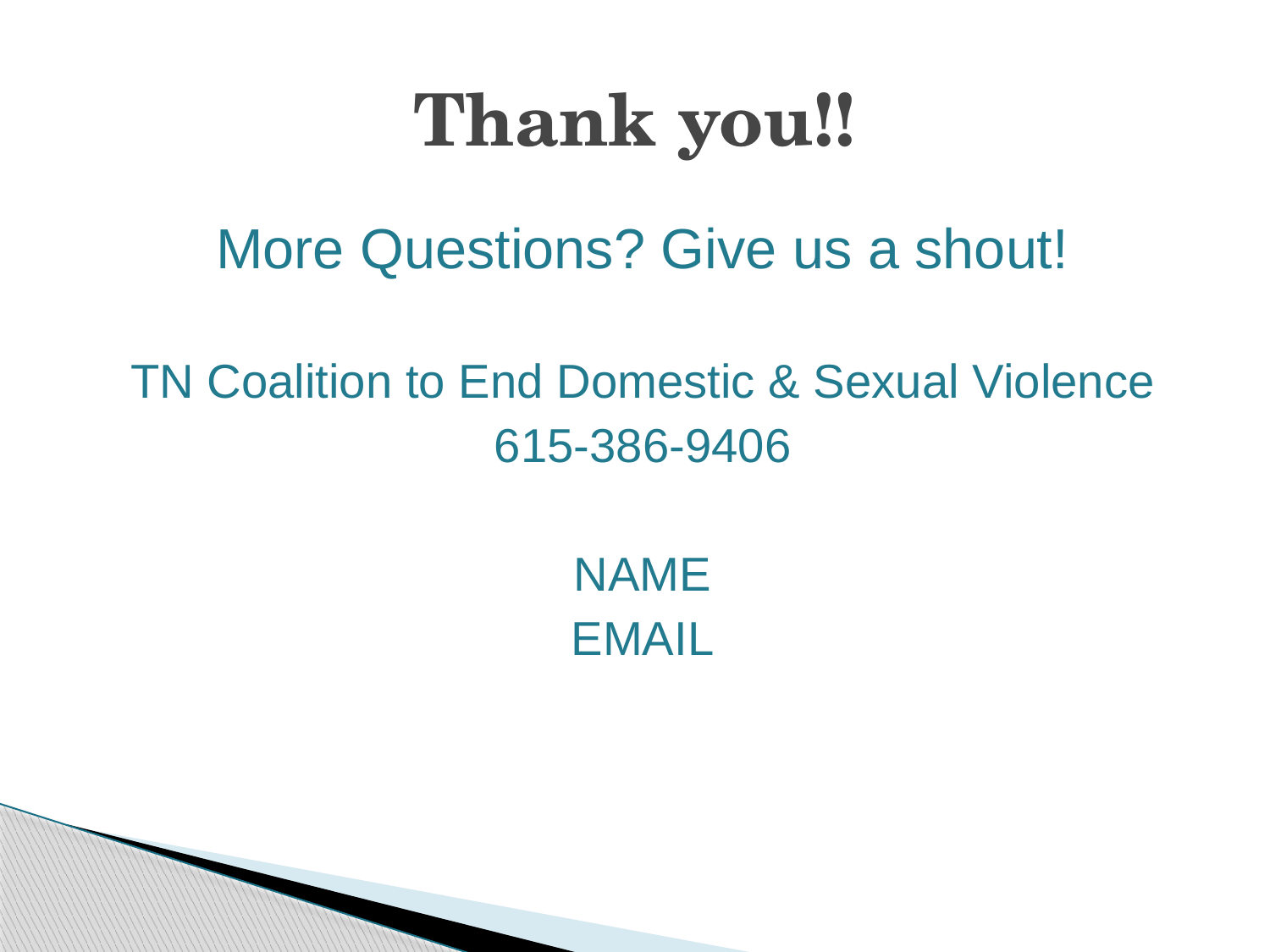

# Thank you!!
More Questions? Give us a shout!

TN Coalition to End Domestic & Sexual Violence
615-386-9406

NAME
EMAIL